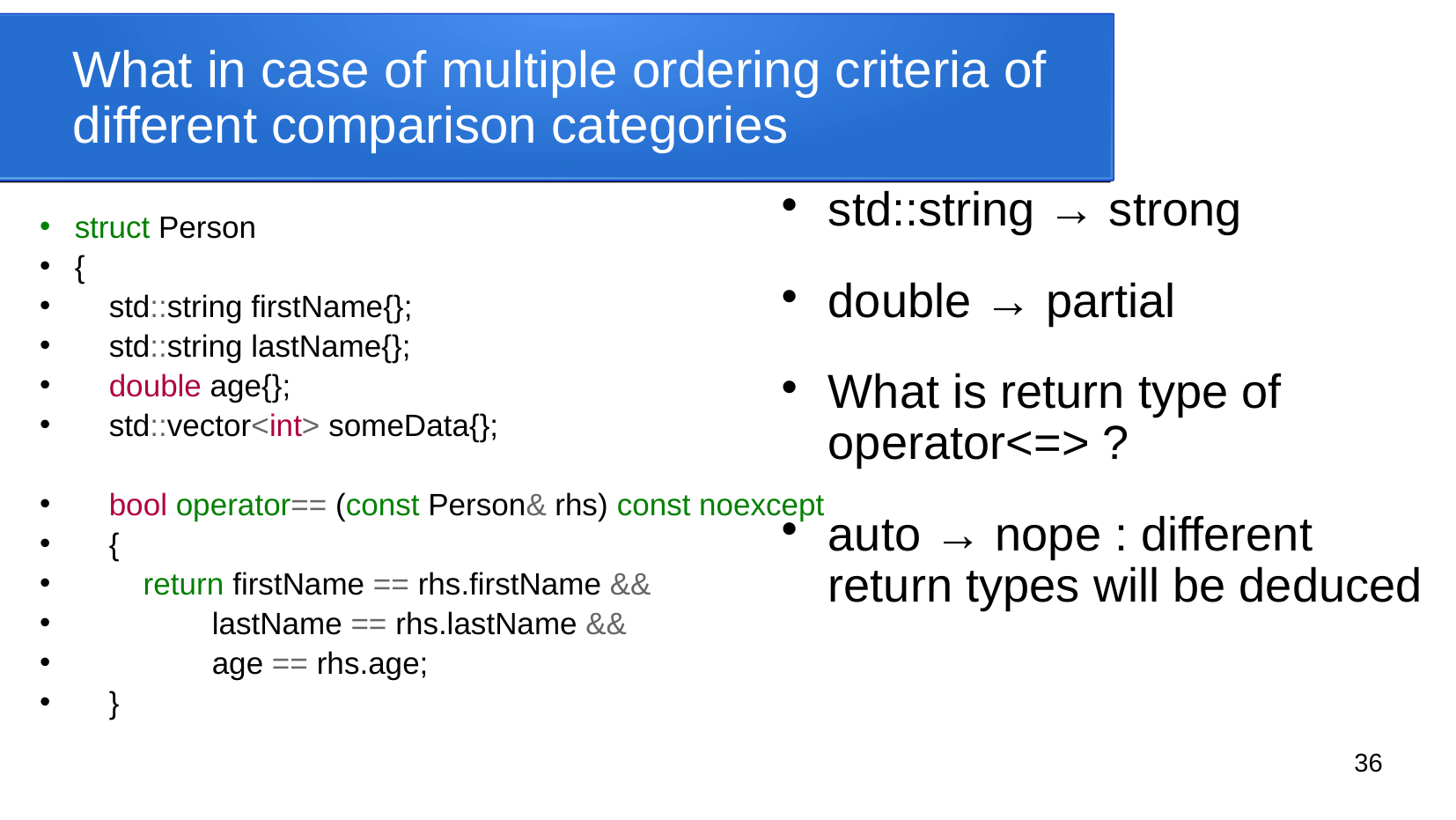

# What in case of multiple ordering criteria of different comparison categories
std::string → strong
double → partial
What is return type of operator<=> ?
auto → nope : different return types will be deduced
struct Person
{
    std::string firstName{};
    std::string lastName{};
    double age{};
    std::vector<int> someData{};

    bool operator== (const Person& rhs) const noexcept
    {
        return firstName == rhs.firstName &&
                lastName == rhs.lastName &&
                age == rhs.age;
    }

36